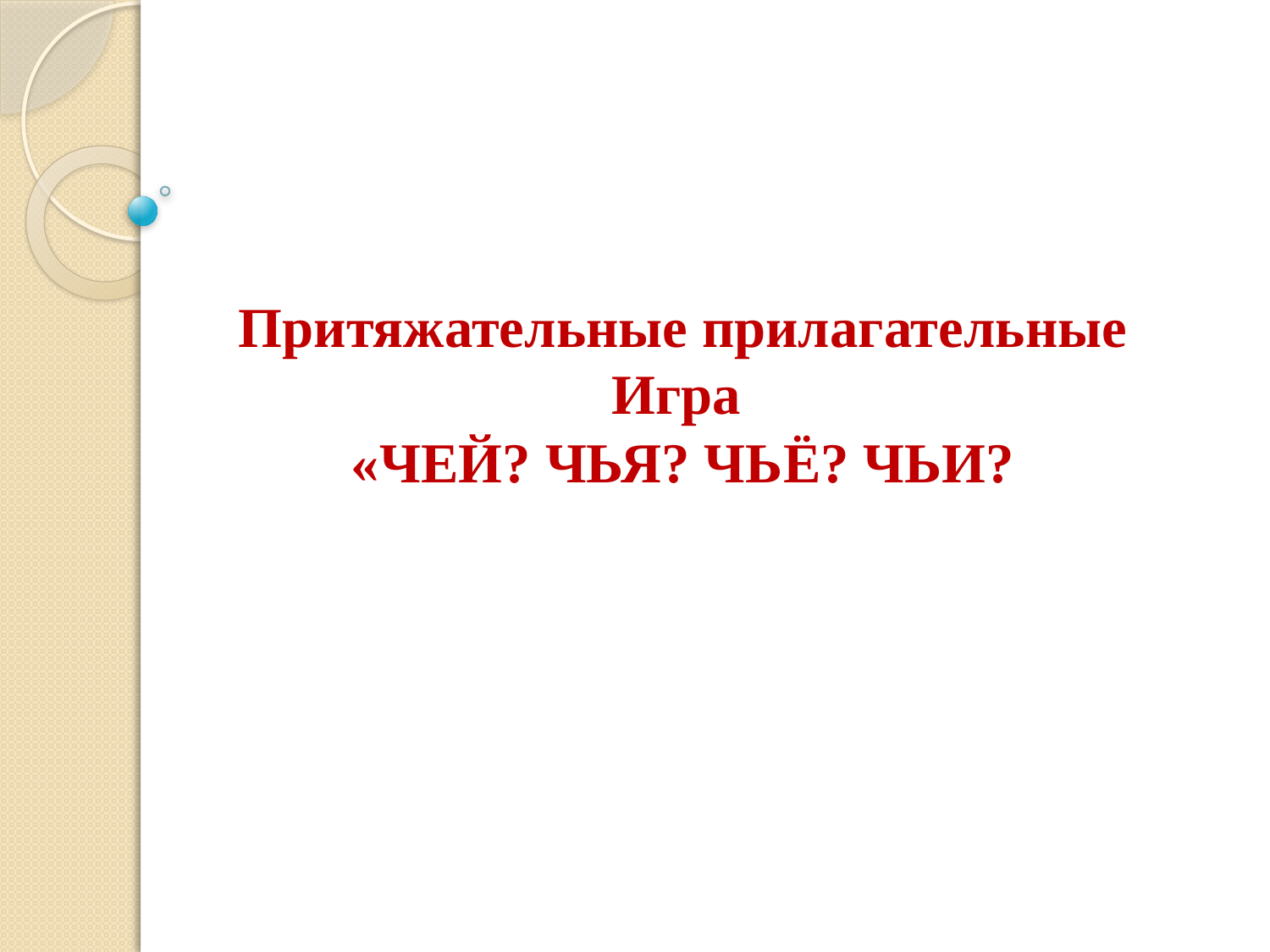

# Притяжательные прилагательные Игра «ЧЕЙ? ЧЬЯ? ЧЬЁ? ЧЬИ?